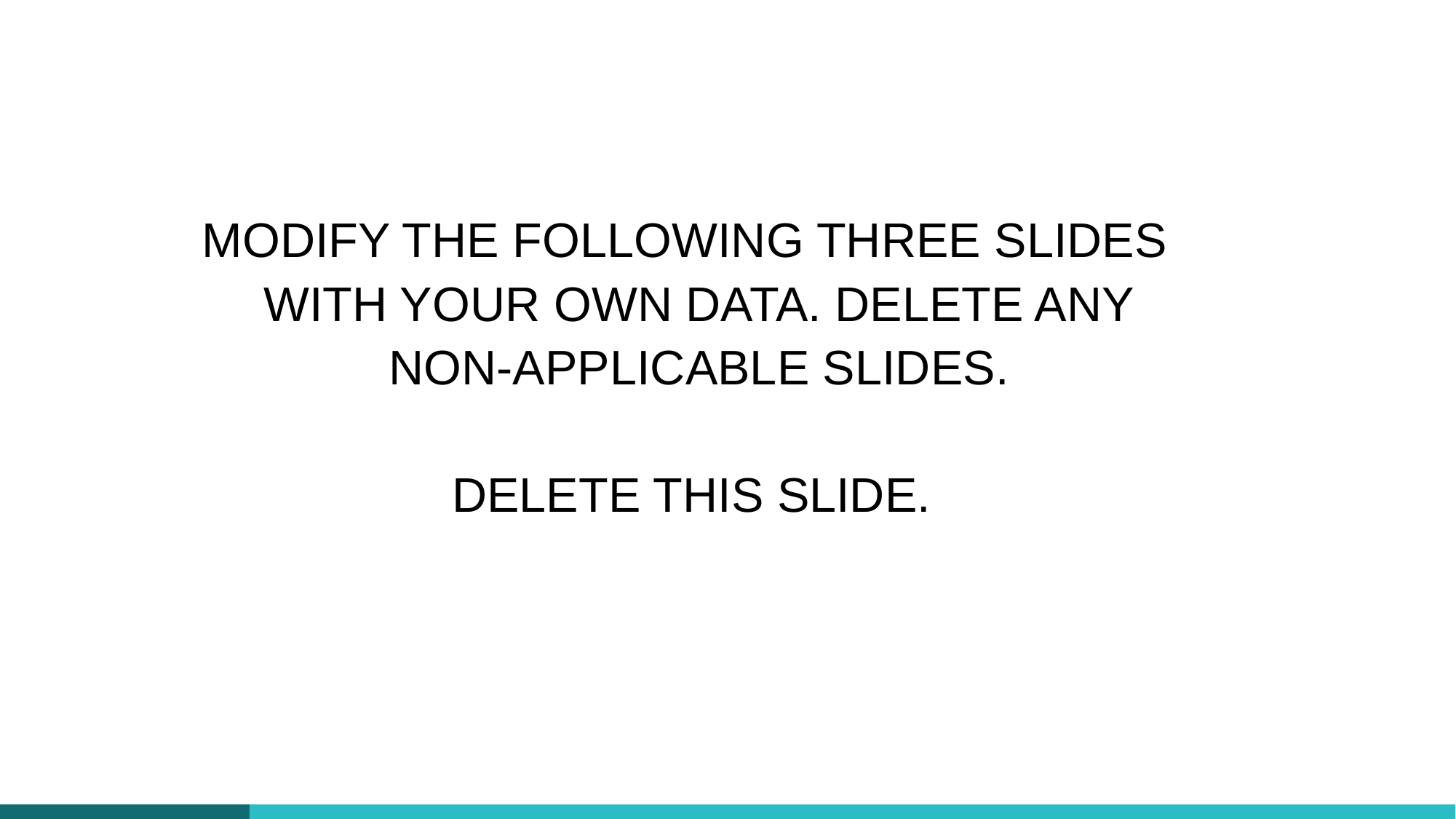

MODIFY THE FOLLOWING THREE SLIDES
WITH YOUR OWN DATA. DELETE ANY
NON-APPLICABLE SLIDES.

DELETE THIS SLIDE.